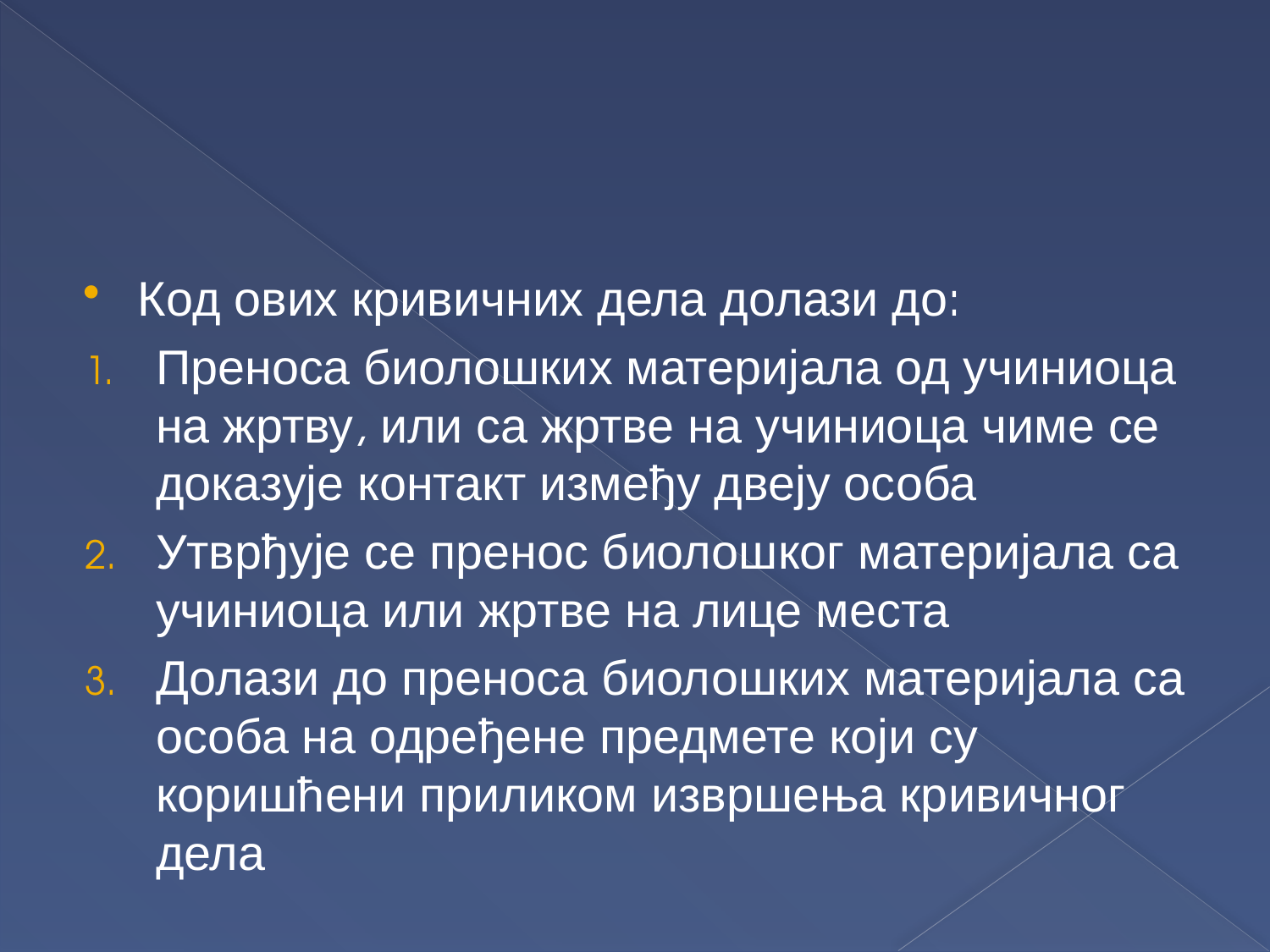

#
Код ових кривичних дела долази до:
Преноса биолошких материјала од учиниоца на жртву, или са жртве на учиниоца чиме се доказује контакт између двеју особа
Утврђује се пренос биолошког материјала са учиниоца или жртве на лице места
Долази до преноса биолошких материјала са особа на одређене предмете који су коришћени приликом извршења кривичног дела